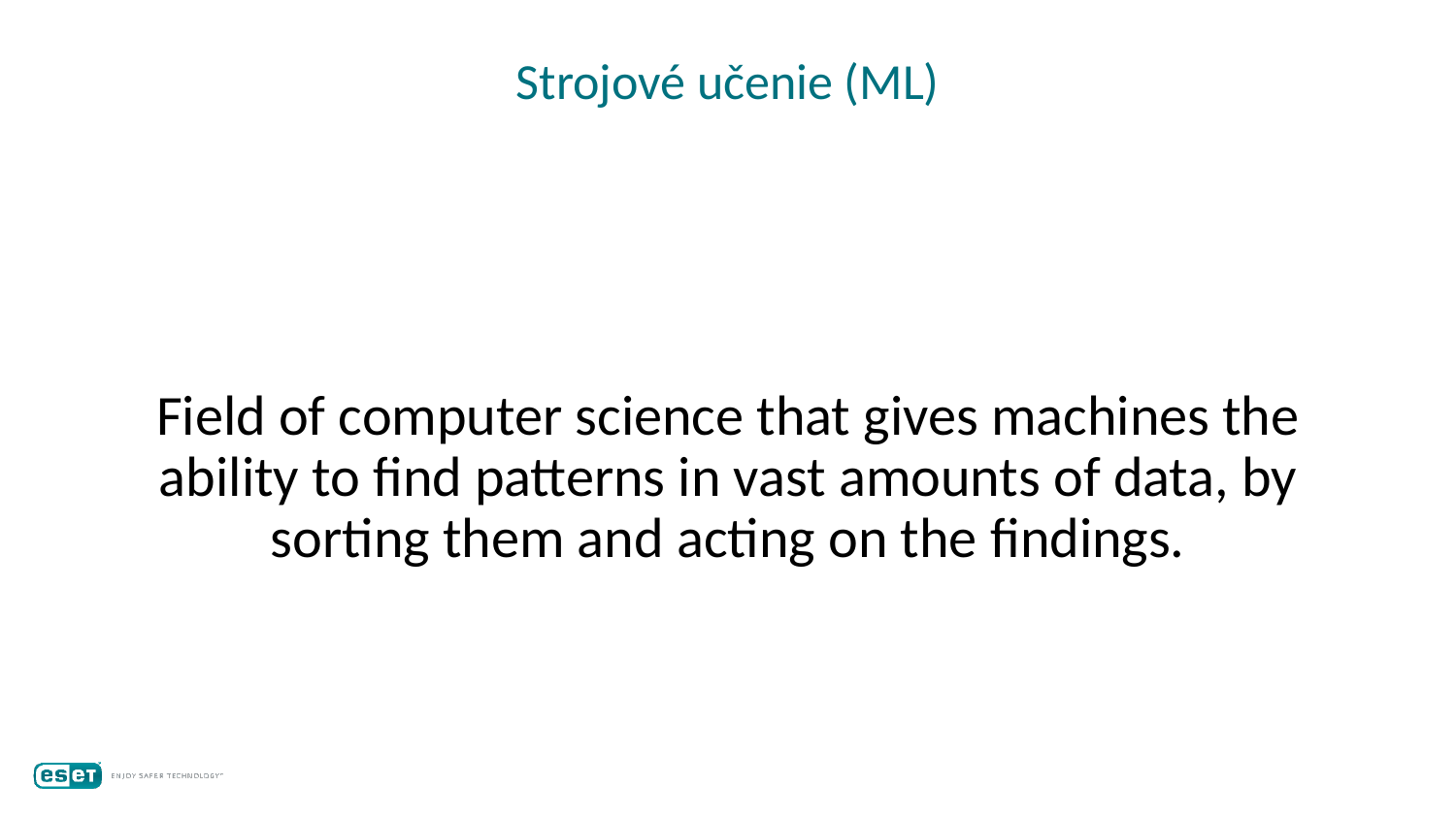

# Strojové učenie (ML)
Field of computer science that gives machines the ability to find patterns in vast amounts of data, by sorting them and acting on the findings.